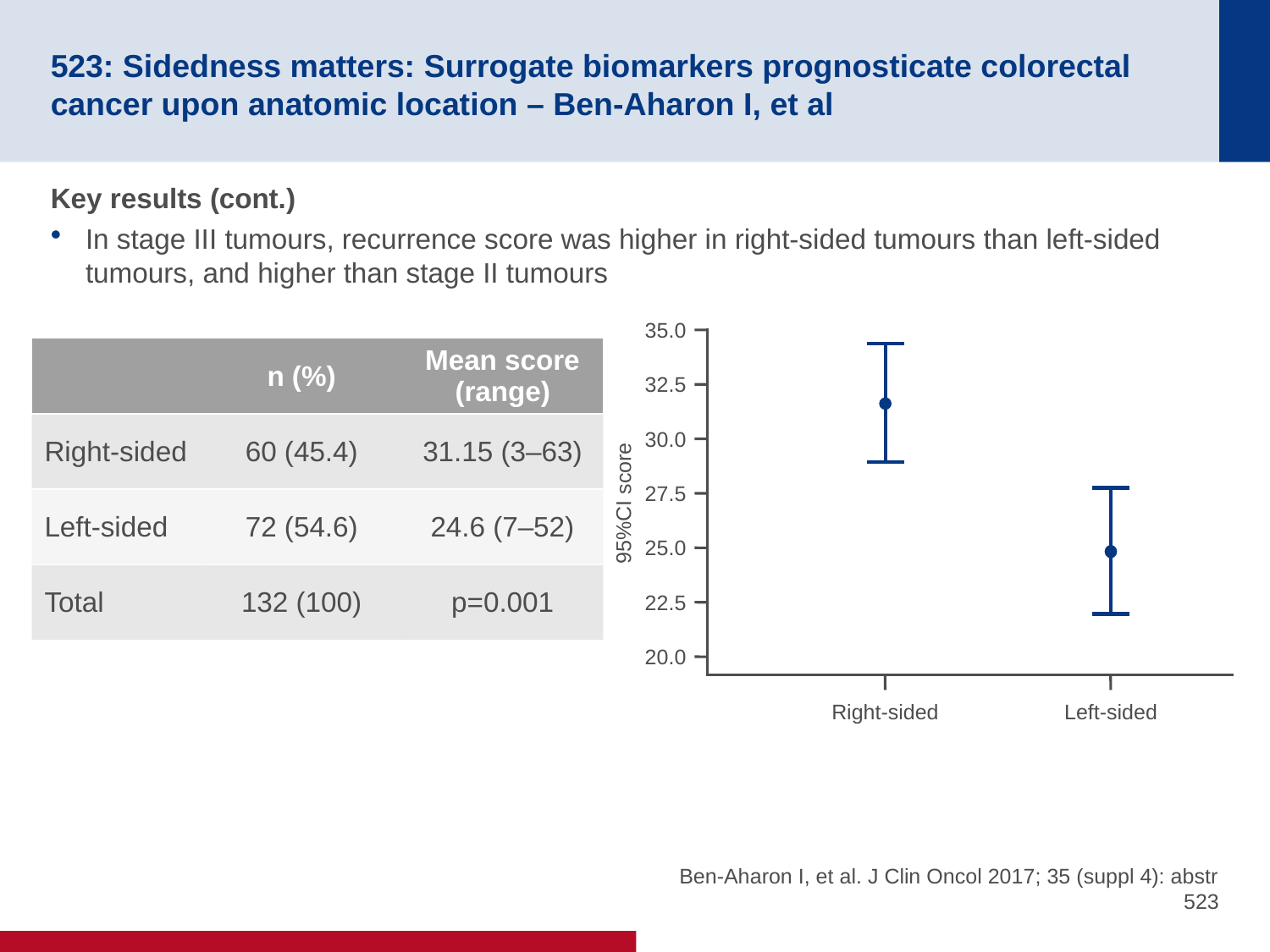

# 523: Sidedness matters: Surrogate biomarkers prognosticate colorectal cancer upon anatomic location – Ben-Aharon I, et al
Key results (cont.)
In stage III tumours, recurrence score was higher in right-sided tumours than left-sided tumours, and higher than stage II tumours
35.0

|  | n (%) | Mean score (range) |
| --- | --- | --- |
| Right-sided | 60 (45.4) | 31.15 (3–63) |
| Left-sided | 72 (54.6) | 24.6 (7–52) |
| Total | 132 (100) | p=0.001 |

32.5

30.0

27.5
95%CI score

25.0

22.5

20.0

Right-sided

Left-sided
Ben-Aharon I, et al. J Clin Oncol 2017; 35 (suppl 4): abstr 523